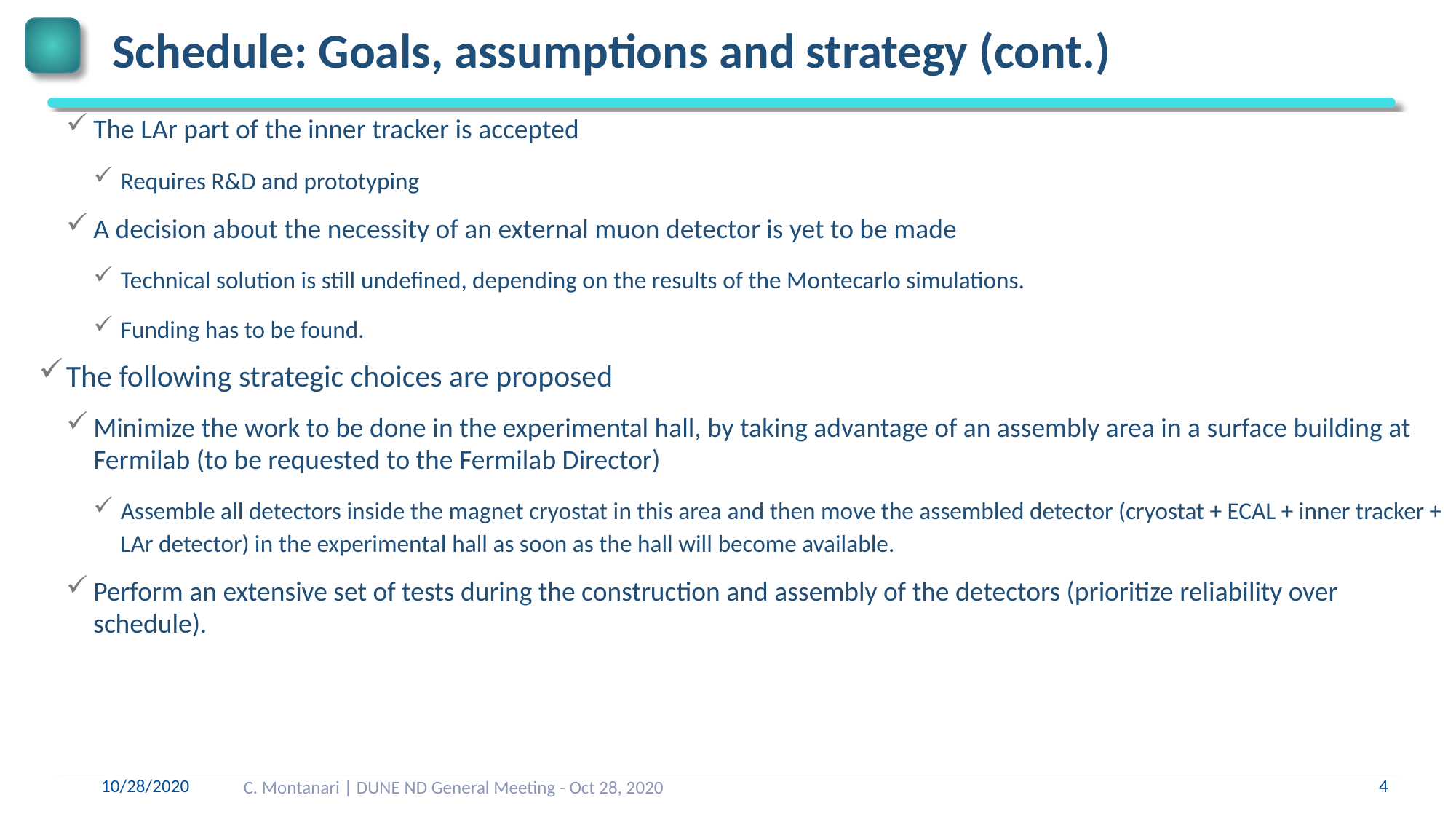

# Schedule: Goals, assumptions and strategy (cont.)
The LAr part of the inner tracker is accepted
Requires R&D and prototyping
A decision about the necessity of an external muon detector is yet to be made
Technical solution is still undefined, depending on the results of the Montecarlo simulations.
Funding has to be found.
The following strategic choices are proposed
Minimize the work to be done in the experimental hall, by taking advantage of an assembly area in a surface building at Fermilab (to be requested to the Fermilab Director)
Assemble all detectors inside the magnet cryostat in this area and then move the assembled detector (cryostat + ECAL + inner tracker + LAr detector) in the experimental hall as soon as the hall will become available.
Perform an extensive set of tests during the construction and assembly of the detectors (prioritize reliability over schedule).

10/28/2020
C. Montanari | DUNE ND General Meeting - Oct 28, 2020